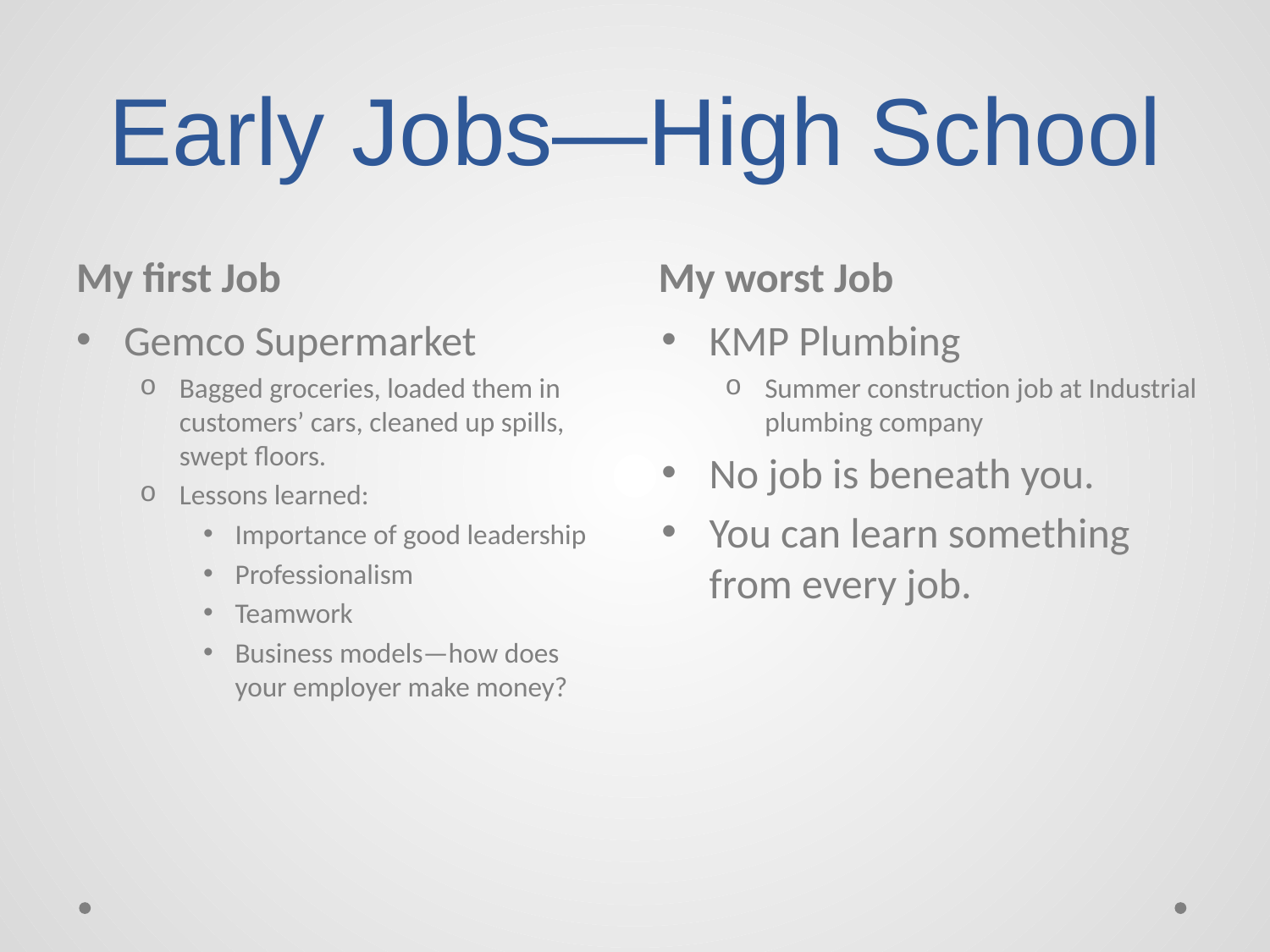

# Early Jobs—High School
My first Job
My worst Job
Gemco Supermarket
Bagged groceries, loaded them in customers’ cars, cleaned up spills, swept floors.
Lessons learned:
Importance of good leadership
Professionalism
Teamwork
Business models—how does your employer make money?

KMP Plumbing
Summer construction job at Industrial plumbing company
No job is beneath you.
You can learn something from every job.